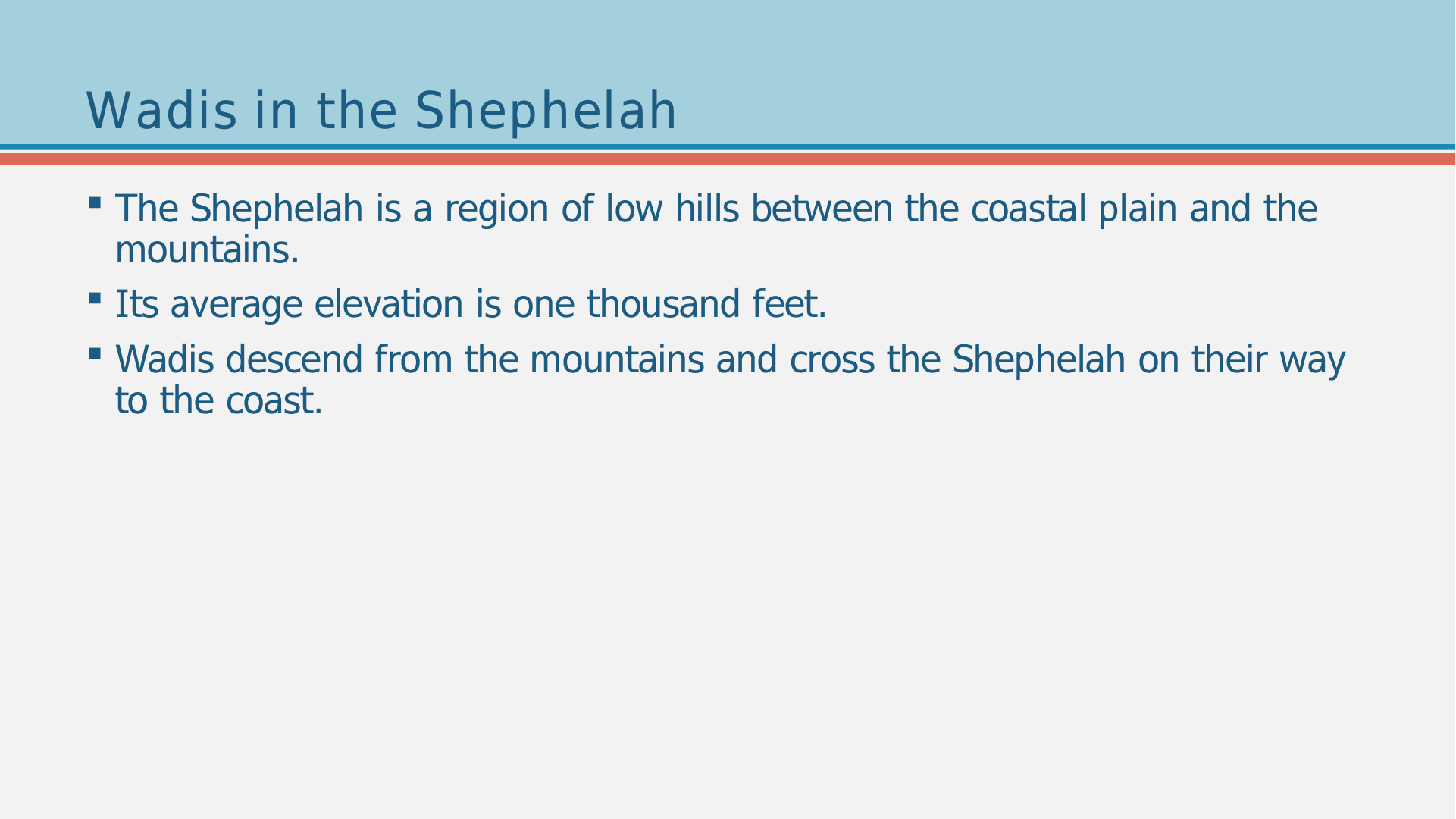

# Wadis in the Shephelah
The Shephelah is a region of low hills between the coastal plain and the mountains.
Its average elevation is one thousand feet.
Wadis descend from the mountains and cross the Shephelah on their way to the coast.